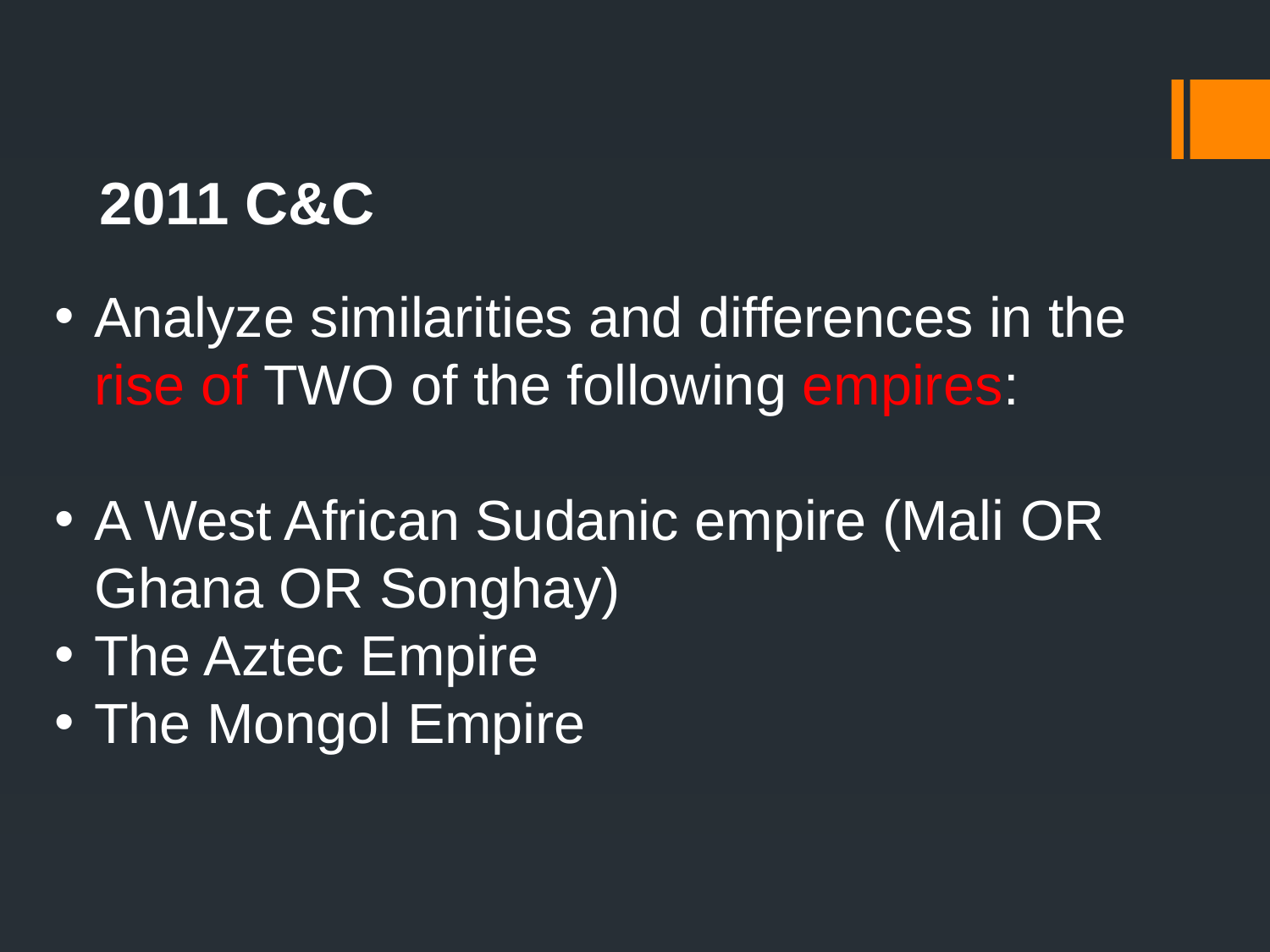

2011 C&C
Analyze similarities and differences in the rise of TWO of the following empires:

A West African Sudanic empire (Mali OR Ghana OR Songhay)
The Aztec Empire
The Mongol Empire